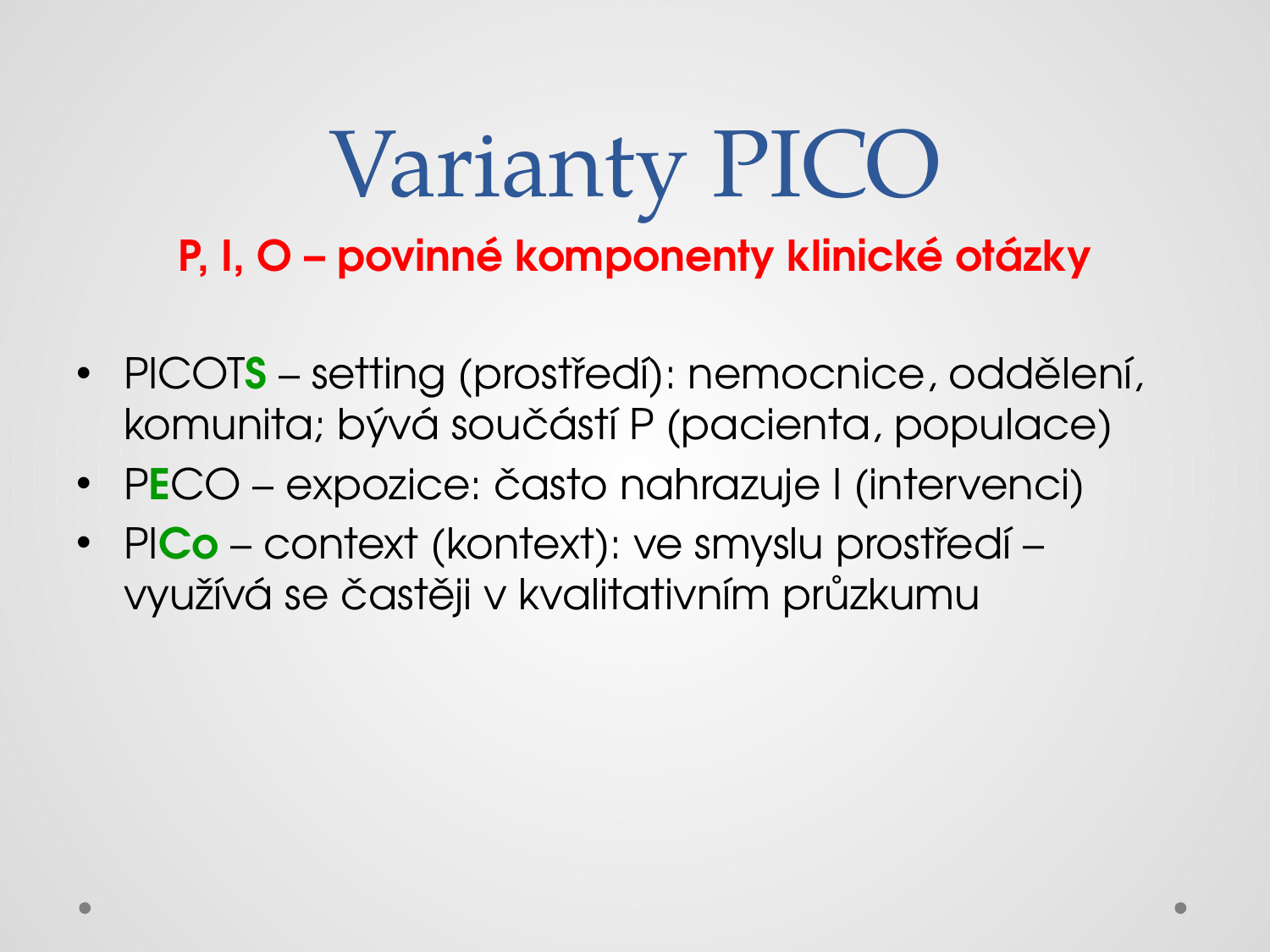

# Varianty PICO
P, I, O – povinné komponenty klinické otázky

PICOTS – setting (prostředí): nemocnice, oddělení, komunita; bývá součástí P (pacienta, populace)
PECO – expozice: často nahrazuje I (intervenci)
PICo – context (kontext): ve smyslu prostředí – využívá se častěji v kvalitativním průzkumu